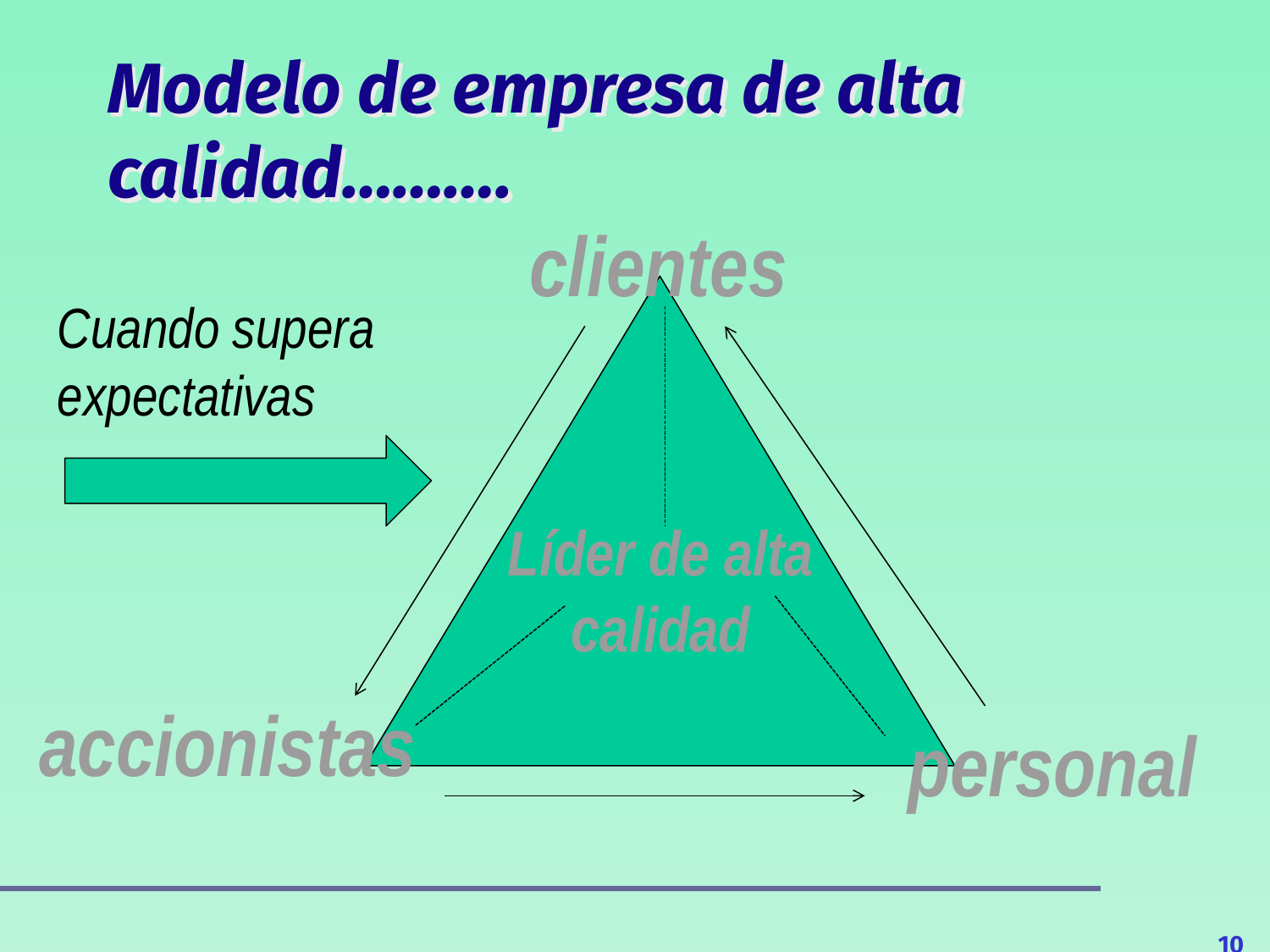

Modelo de empresa de alta calidad……….
clientes

Cuando supera expectativas

Líder de alta calidad
accionistas
personal
10